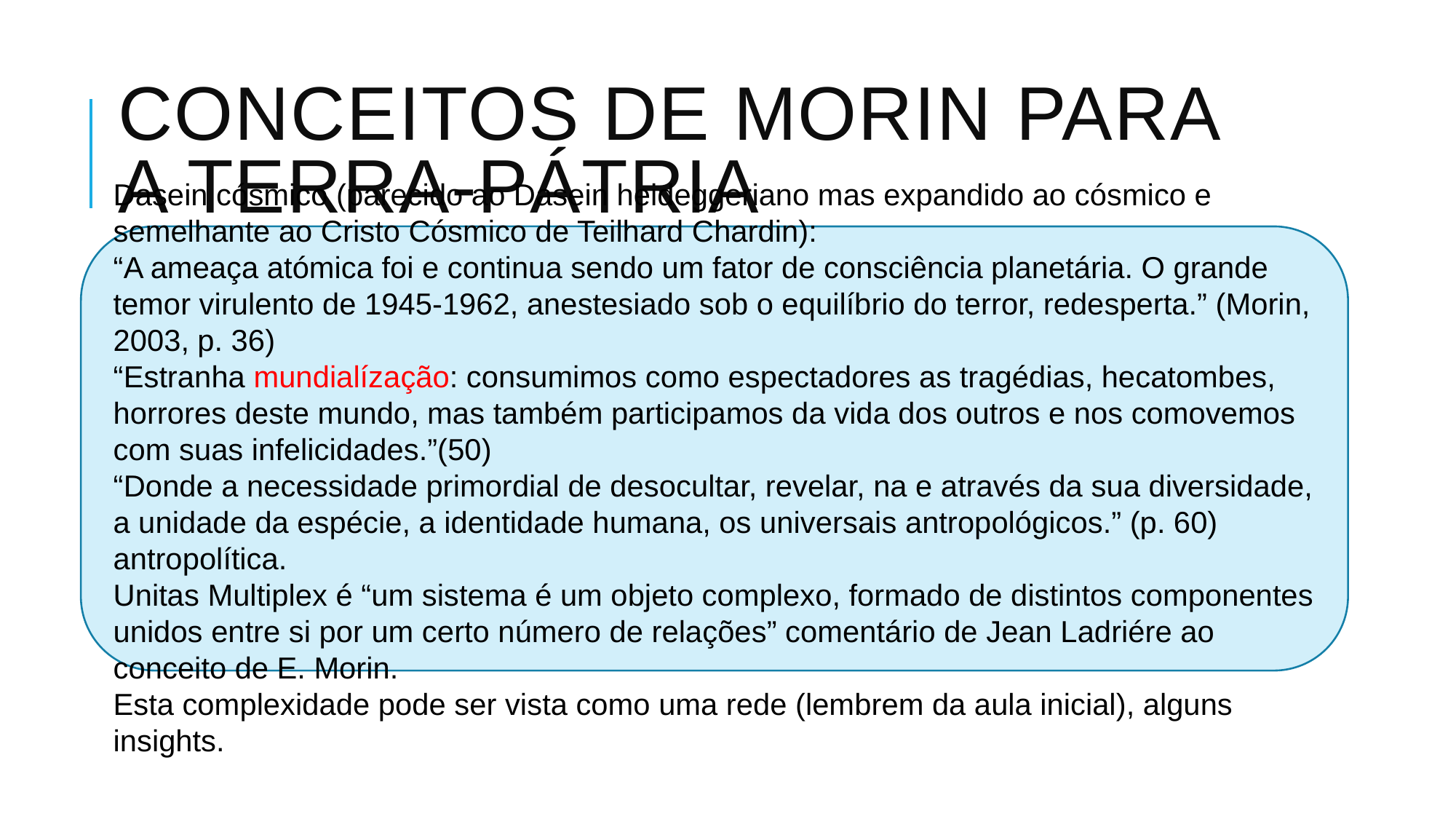

# CONCEITOS DE MORIN PARA A Terra-Pátria

Dasein cósmico (parecido ao Dasein heideggeriano mas expandido ao cósmico e semelhante ao Cristo Cósmico de Teilhard Chardin):
“A ameaça atómica foi e continua sendo um fator de consciência planetária. O grande temor virulento de 1945-1962, anestesiado sob o equilíbrio do terror, redesperta.” (Morin, 2003, p. 36)
“Estranha mundialízação: consumimos como espectadores as tragédias, hecatombes, horrores deste mundo, mas também participamos da vida dos outros e nos comovemos com suas infelicidades.”(50)
“Donde a necessidade primordial de desocultar, revelar, na e através da sua diversidade, a unidade da espécie, a identidade humana, os universais antropológicos.” (p. 60) antropolítica.
Unitas Multiplex é “um sistema é um objeto complexo, formado de distintos componentes unidos entre si por um certo número de relações” comentário de Jean Ladriére ao conceito de E. Morin.
Esta complexidade pode ser vista como uma rede (lembrem da aula inicial), alguns insights.